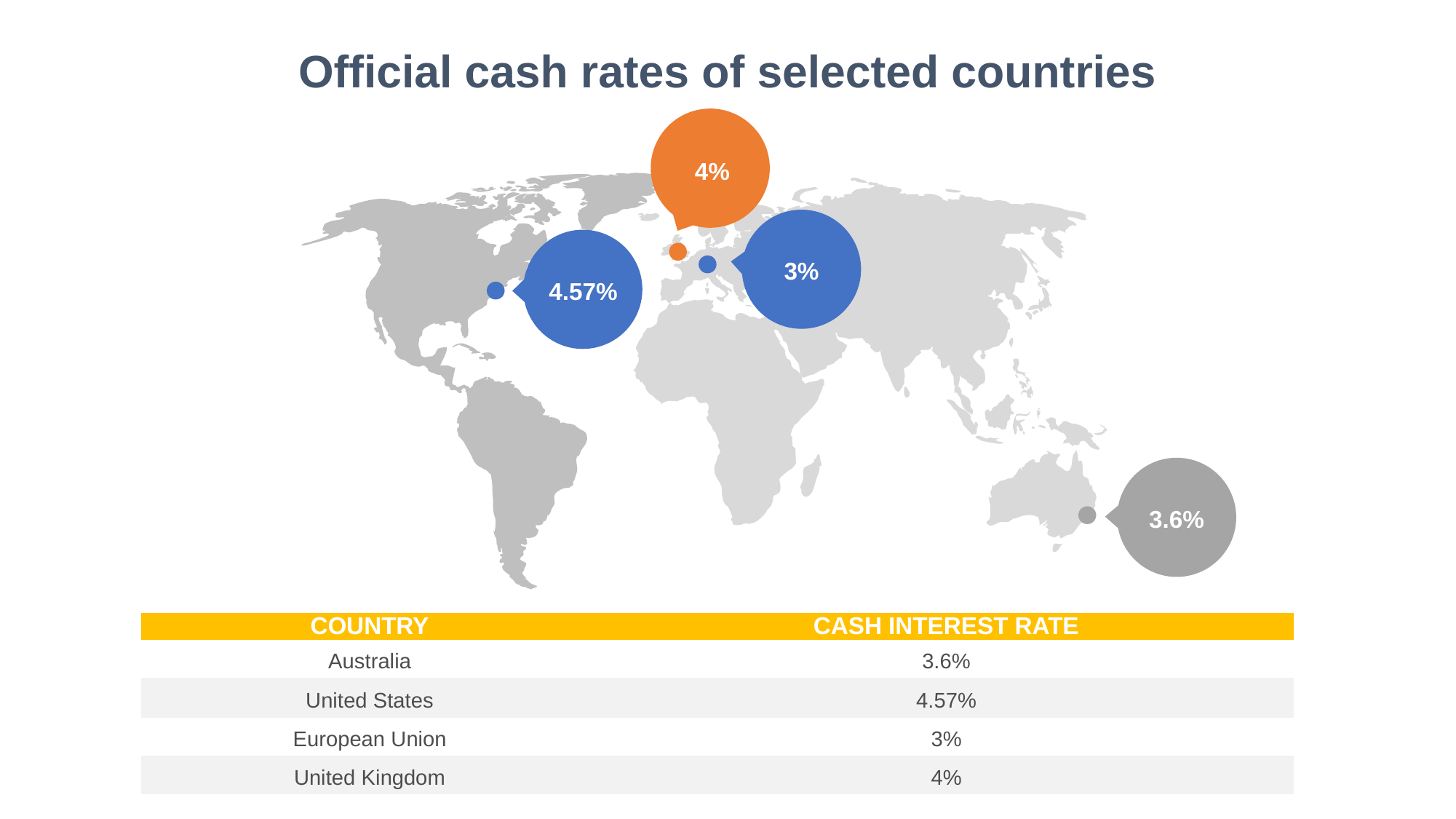

Official cash rates of selected countries

4%

3%

4.57%

TOKYO

3.6%

| Country | Cash Interest rate |
| --- | --- |
| Australia | 3.6% |
| United States | 4.57% |
| European Union | 3% |
| United Kingdom | 4% |